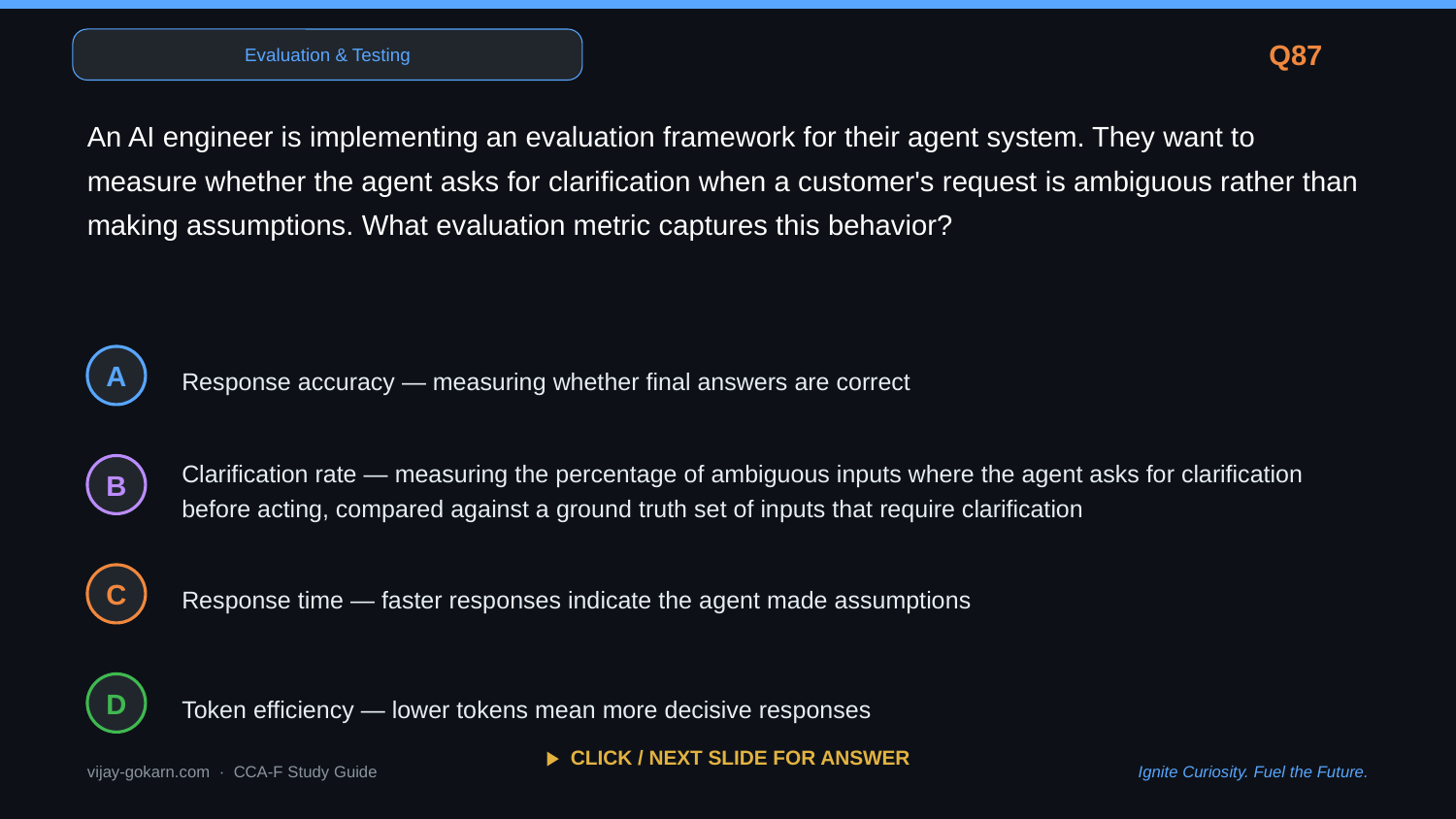

Evaluation & Testing
Q87
An AI engineer is implementing an evaluation framework for their agent system. They want to measure whether the agent asks for clarification when a customer's request is ambiguous rather than making assumptions. What evaluation metric captures this behavior?
Response accuracy — measuring whether final answers are correct

A
Clarification rate — measuring the percentage of ambiguous inputs where the agent asks for clarification before acting, compared against a ground truth set of inputs that require clarification

B
Response time — faster responses indicate the agent made assumptions

C
Token efficiency — lower tokens mean more decisive responses

D
▶  CLICK / NEXT SLIDE FOR ANSWER
vijay-gokarn.com  ·  CCA-F Study Guide
Ignite Curiosity. Fuel the Future.